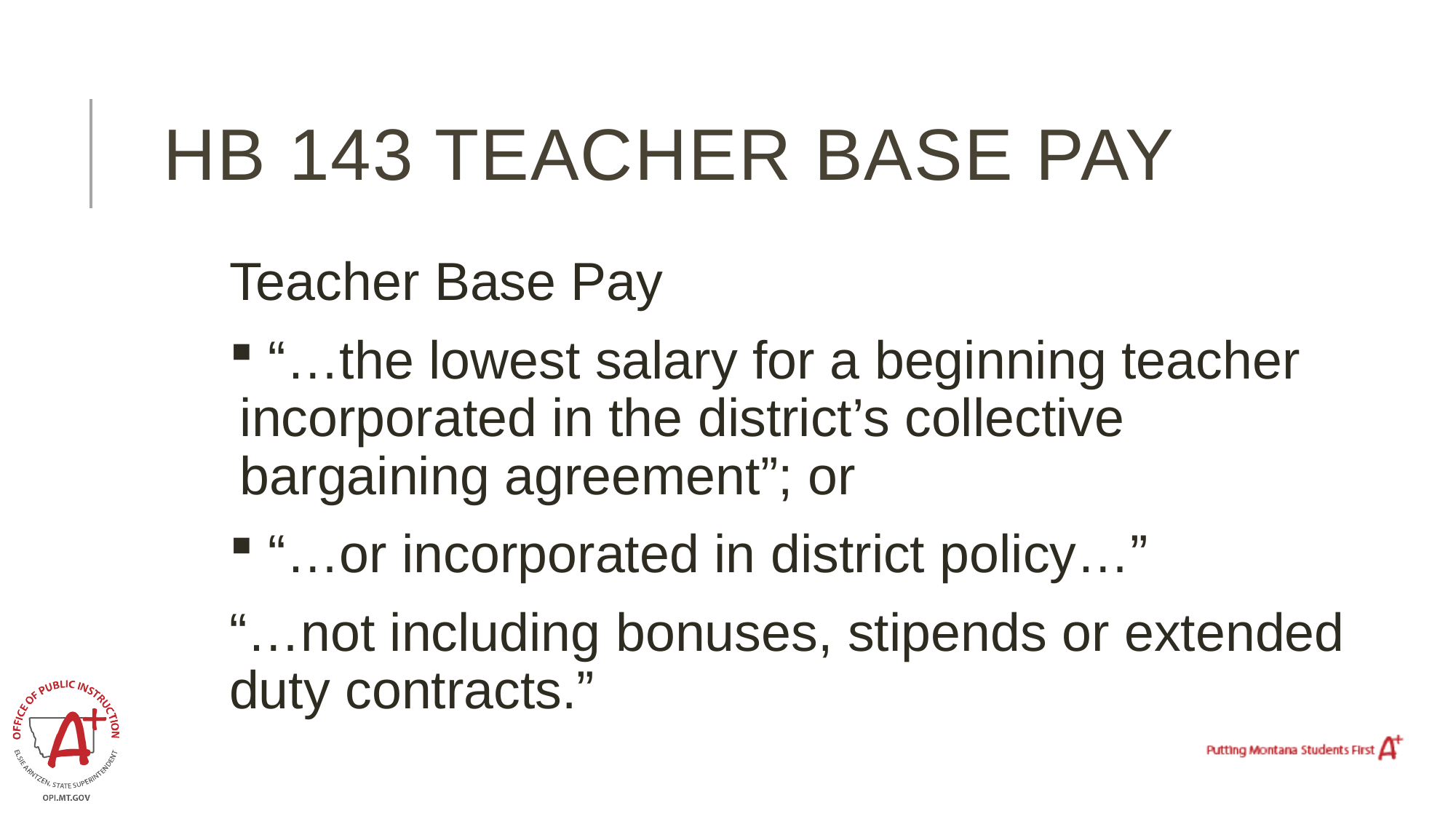

# HB 143 Teacher Base pay
Teacher Base Pay
 “…the lowest salary for a beginning teacher incorporated in the district’s collective bargaining agreement”; or
 “…or incorporated in district policy…”
“…not including bonuses, stipends or extended duty contracts.”